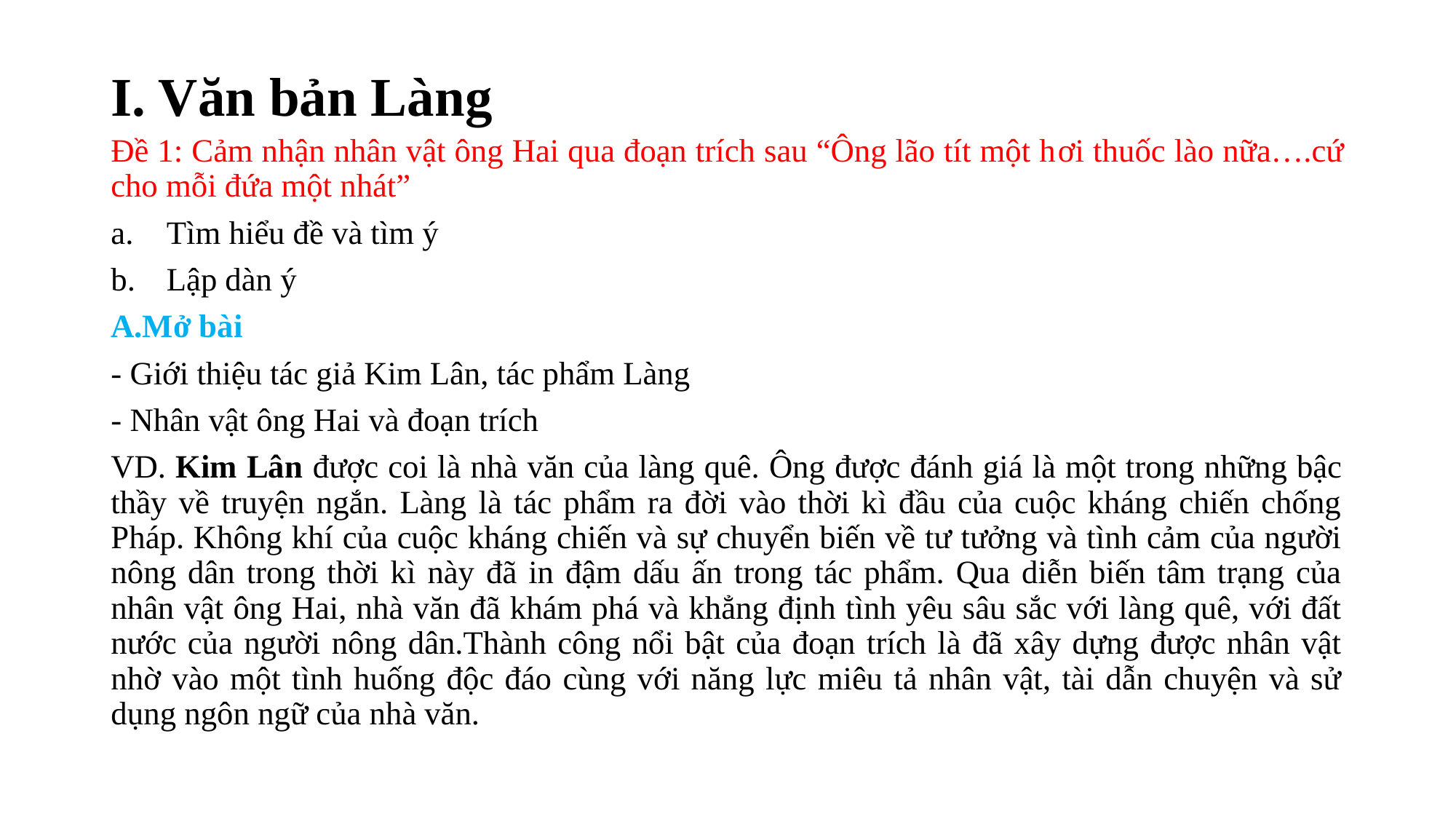

# I. Văn bản Làng
Đề 1: Cảm nhận nhân vật ông Hai qua đoạn trích sau “Ông lão tít một hơi thuốc lào nữa….cứ cho mỗi đứa một nhát”
Tìm hiểu đề và tìm ý
Lập dàn ý
A.Mở bài
- Giới thiệu tác giả Kim Lân, tác phẩm Làng
- Nhân vật ông Hai và đoạn trích
VD. Kim Lân được coi là nhà văn của làng quê. Ông được đánh giá là một trong những bậc thầy về truyện ngắn. Làng là tác phẩm ra đời vào thời kì đầu của cuộc kháng chiến chống Pháp. Không khí của cuộc kháng chiến và sự chuyển biến về tư tưởng và tình cảm của người nông dân trong thời kì này đã in đậm dấu ấn trong tác phẩm. Qua diễn biến tâm trạng của nhân vật ông Hai, nhà văn đã khám phá và khẳng định tình yêu sâu sắc với làng quê, với đất nước của người nông dân.Thành công nổi bật của đoạn trích là đã xây dựng được nhân vật nhờ vào một tình huống độc đáo cùng với năng lực miêu tả nhân vật, tài dẫn chuyện và sử dụng ngôn ngữ của nhà văn.